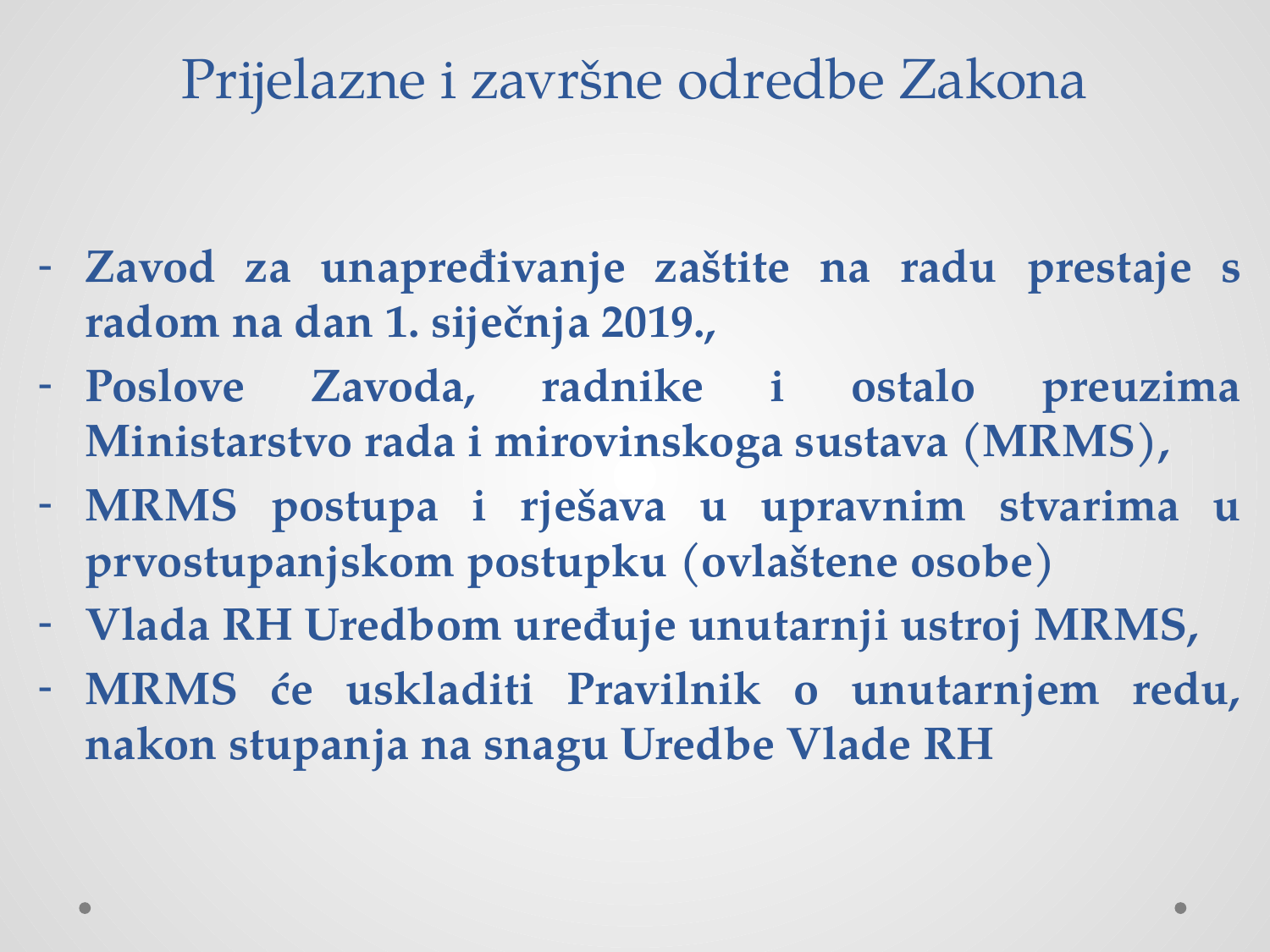

# Prijelazne i završne odredbe Zakona

Zavod za unapređivanje zaštite na radu prestaje s radom na dan 1. siječnja 2019.,
Poslove Zavoda, radnike i ostalo preuzima Ministarstvo rada i mirovinskoga sustava (MRMS),
MRMS postupa i rješava u upravnim stvarima u prvostupanjskom postupku (ovlaštene osobe)
Vlada RH Uredbom uređuje unutarnji ustroj MRMS,
MRMS će uskladiti Pravilnik o unutarnjem redu, nakon stupanja na snagu Uredbe Vlade RH